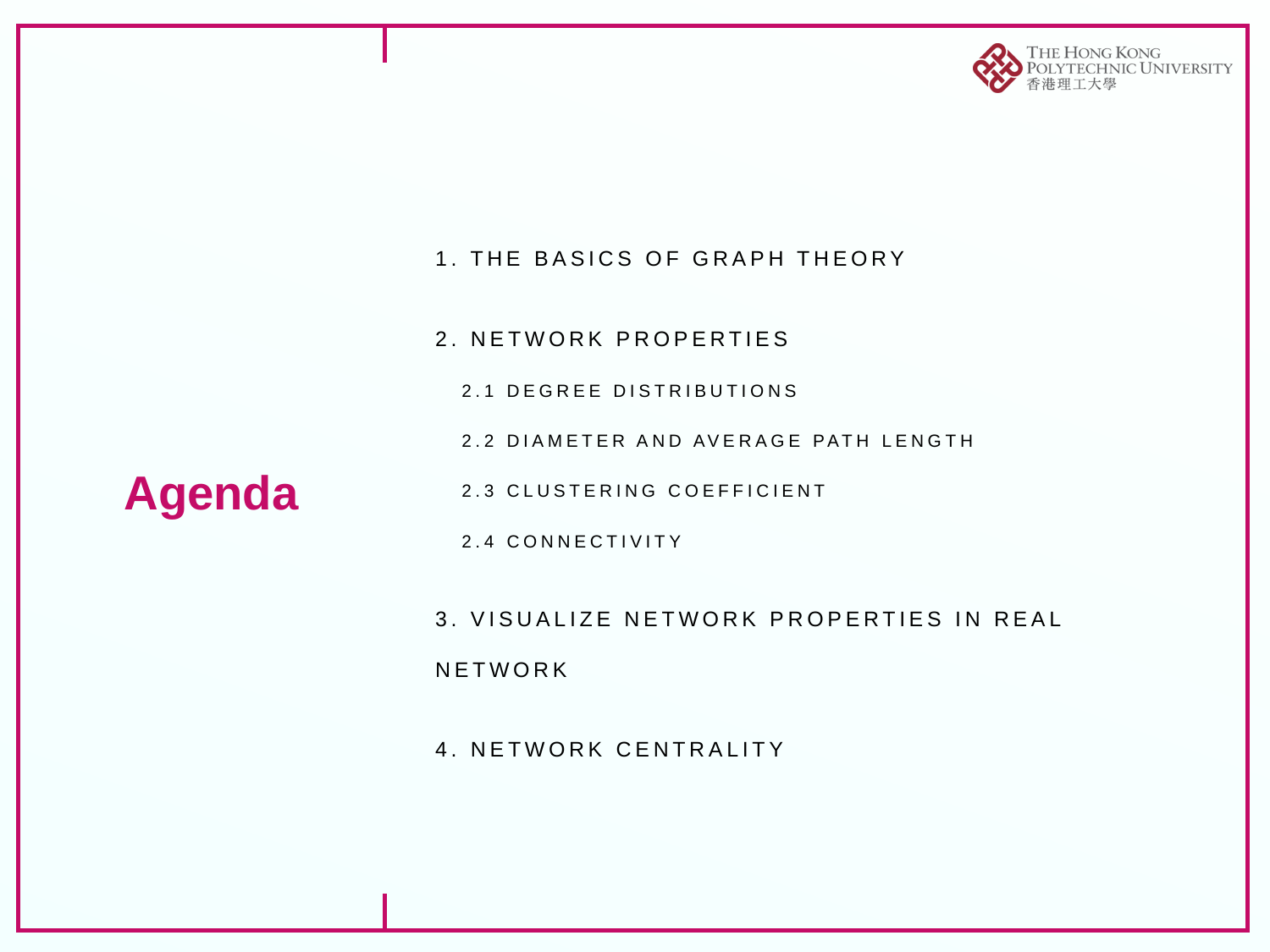

# Agenda
1. the basics of Graph Theory
2. Network Properties
   2.1 Degree distributions
   2.2 Diameter and Average Path Length
   2.3 Clustering Coefficient
   2.4 Connectivity
3. Visualize network properties in real network
4. Network centrality